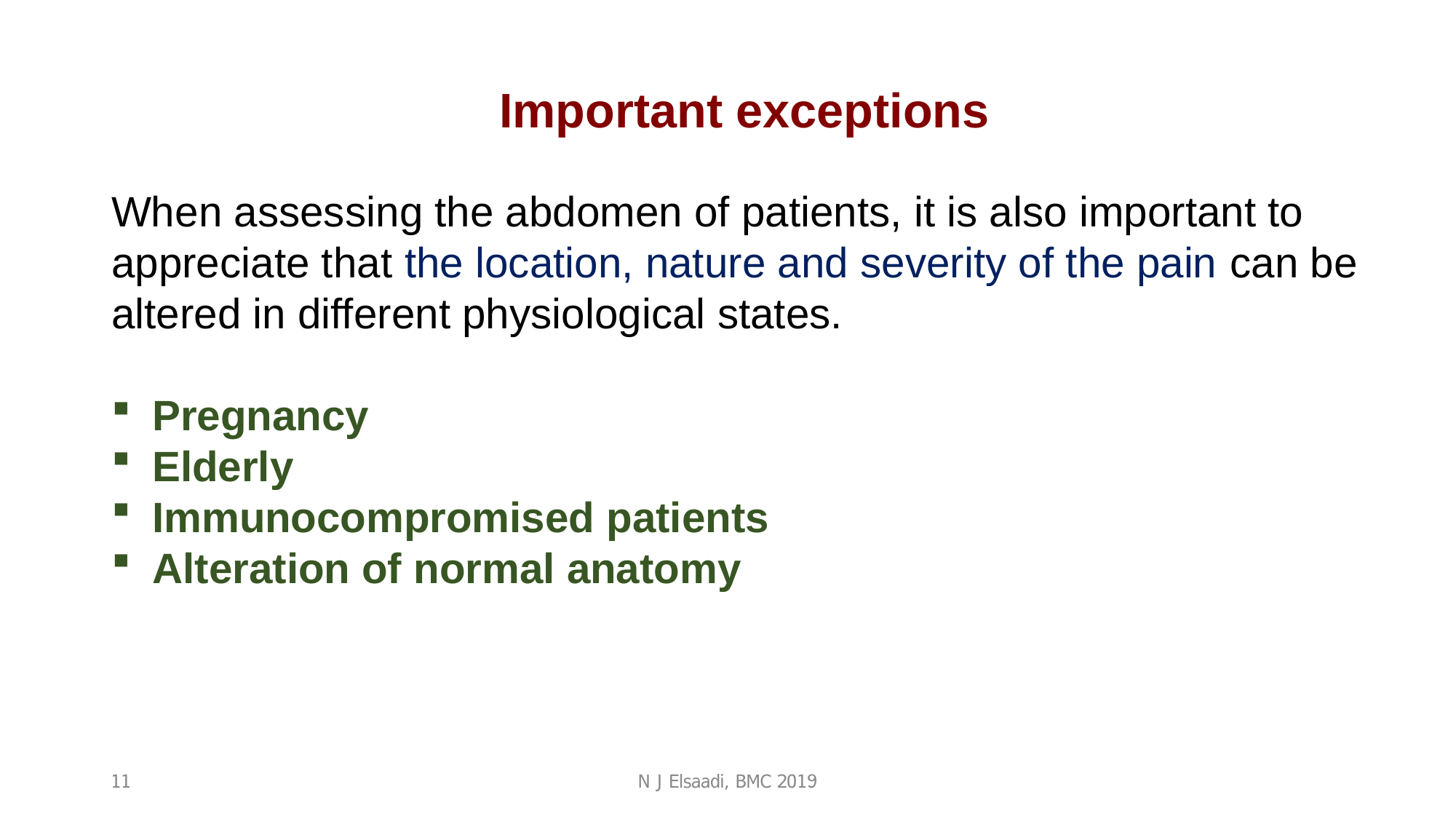

Important exceptions

When assessing the abdomen of patients, it is also important to appreciate that the location, nature and severity of the pain can be altered in different physiological states.

Pregnancy
Elderly
Immunocompromised patients
Alteration of normal anatomy
11
N J Elsaadi, BMC 2019